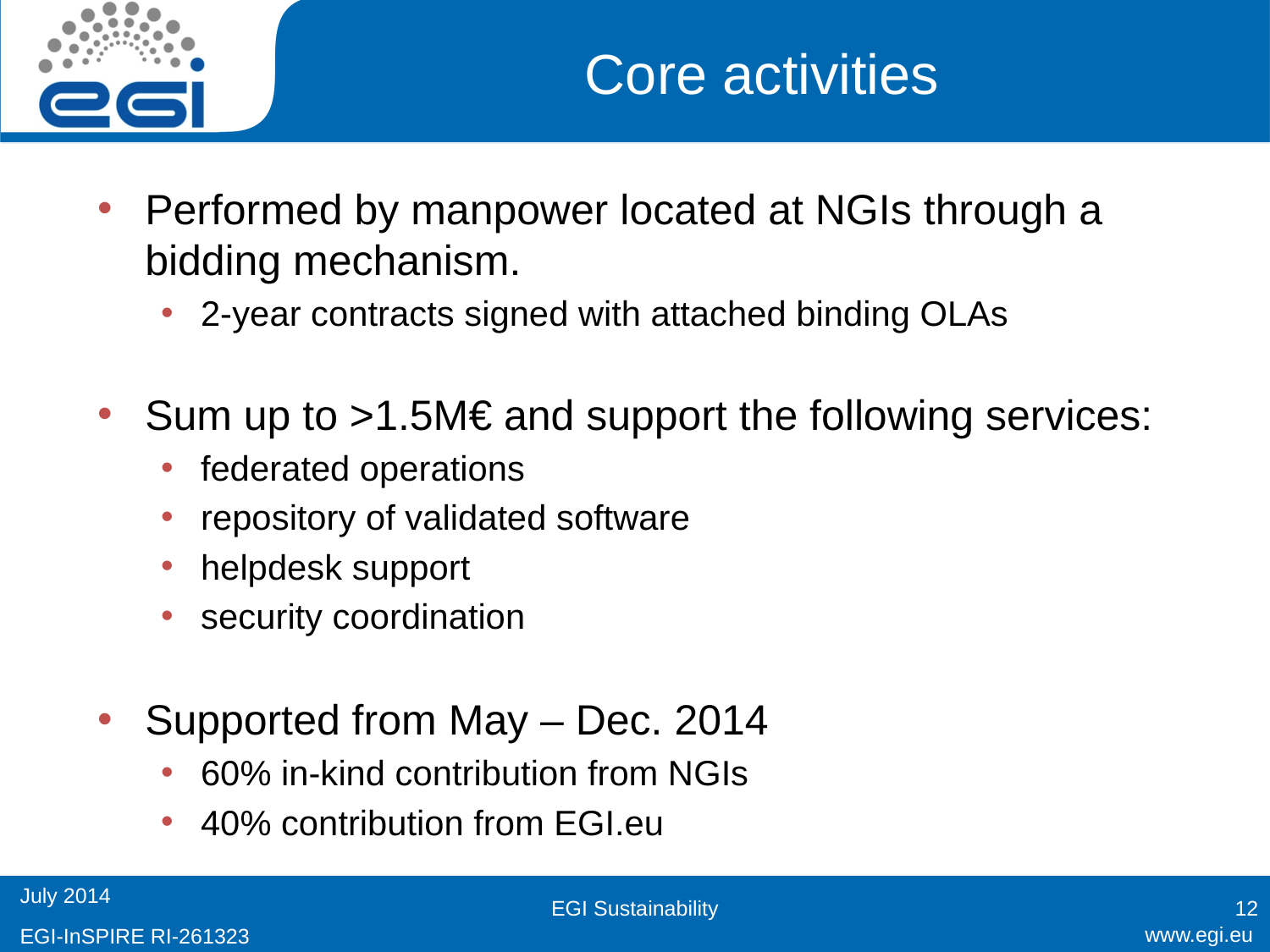

# Core activities
Performed by manpower located at NGIs through a bidding mechanism.
2-year contracts signed with attached binding OLAs

Sum up to >1.5M€ and support the following services:
federated operations
repository of validated software
helpdesk support
security coordination

Supported from May – Dec. 2014
60% in-kind contribution from NGIs
40% contribution from EGI.eu
EGI Sustainability
12